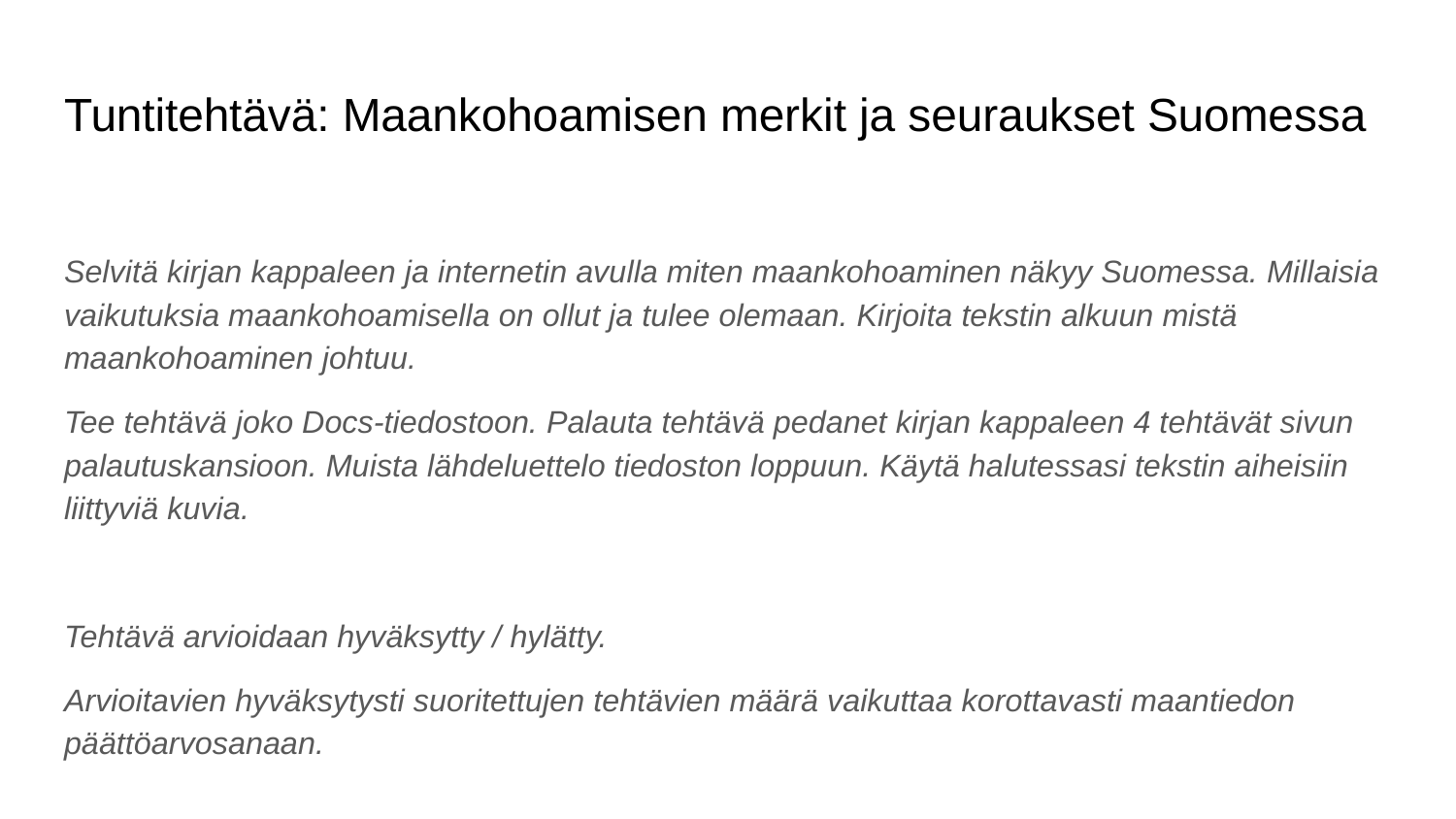

# Tuntitehtävä: Maankohoamisen merkit ja seuraukset Suomessa
Selvitä kirjan kappaleen ja internetin avulla miten maankohoaminen näkyy Suomessa. Millaisia vaikutuksia maankohoamisella on ollut ja tulee olemaan. Kirjoita tekstin alkuun mistä maankohoaminen johtuu.
Tee tehtävä joko Docs-tiedostoon. Palauta tehtävä pedanet kirjan kappaleen 4 tehtävät sivun palautuskansioon. Muista lähdeluettelo tiedoston loppuun. Käytä halutessasi tekstin aiheisiin liittyviä kuvia.

Tehtävä arvioidaan hyväksytty / hylätty.
Arvioitavien hyväksytysti suoritettujen tehtävien määrä vaikuttaa korottavasti maantiedon päättöarvosanaan.